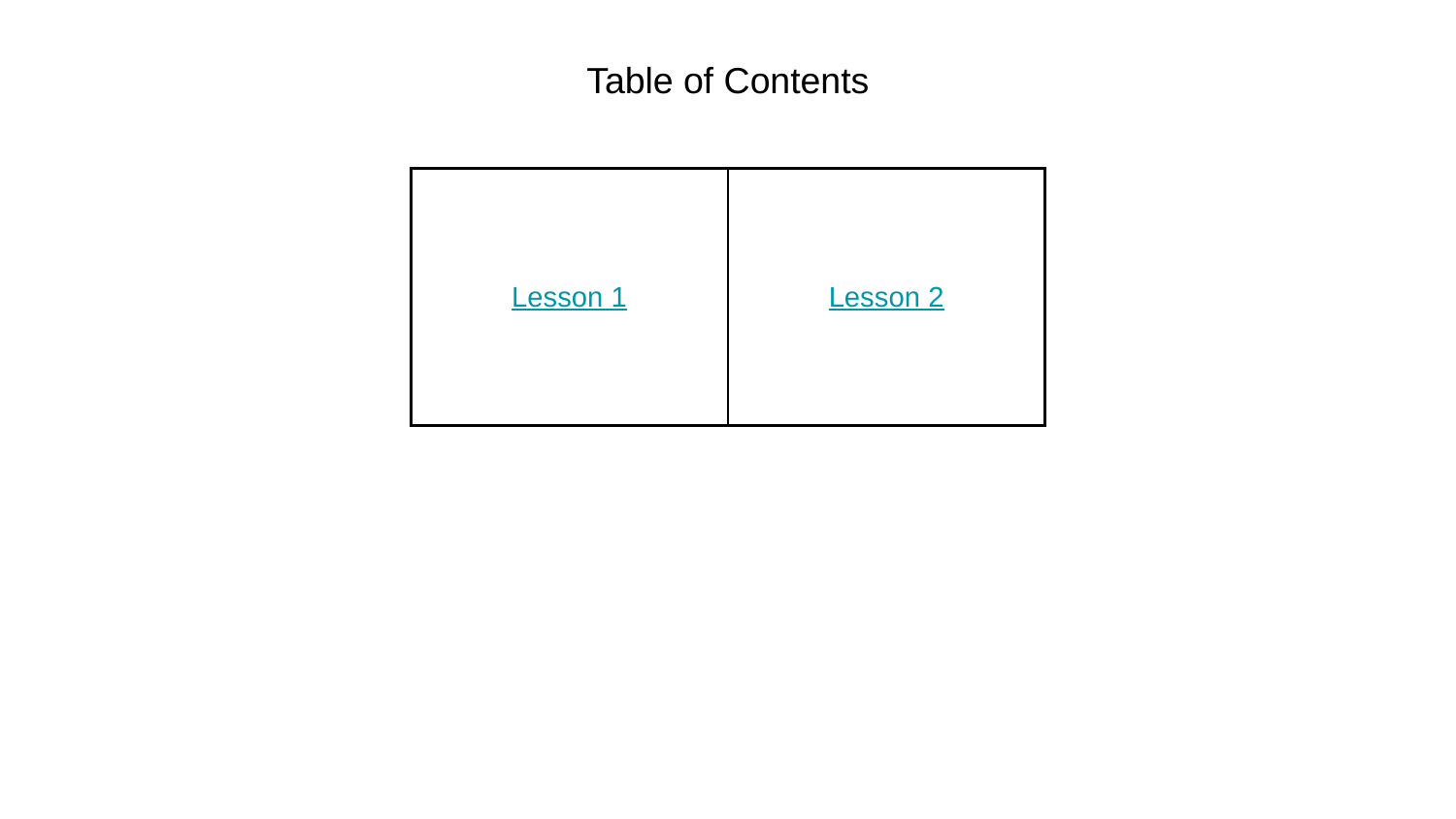

Table of Contents
| Lesson 1 | Lesson 2 |
| --- | --- |